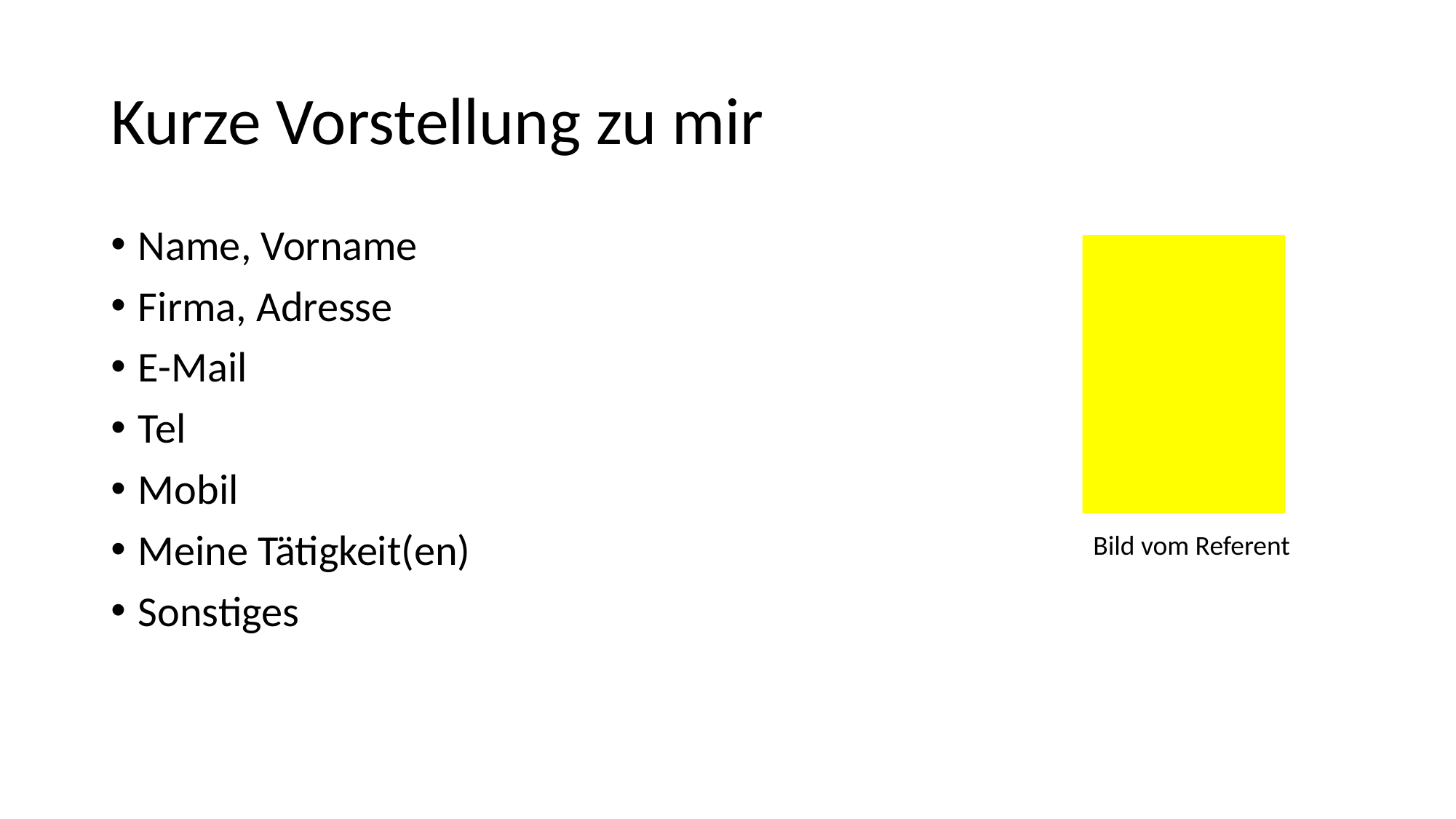

# Kurze Vorstellung zu mir
Name, Vorname
Firma, Adresse
E-Mail
Tel
Mobil
Meine Tätigkeit(en)
Sonstiges

Bild vom Referent